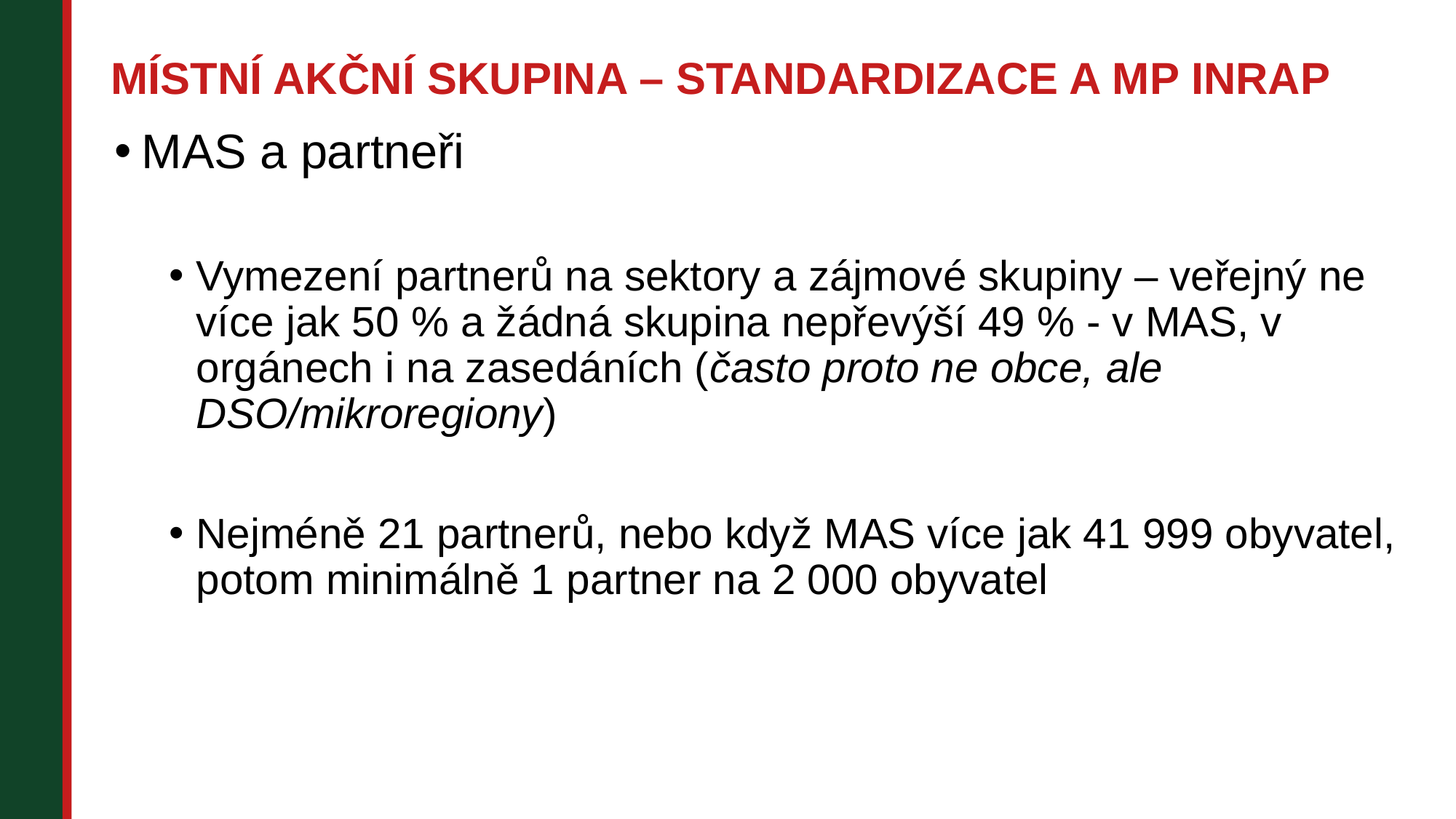

# Místní akční skupina – Standardizace a MP INRAP
MAS a partneři

Vymezení partnerů na sektory a zájmové skupiny – veřejný ne více jak 50 % a žádná skupina nepřevýší 49 % - v MAS, v orgánech i na zasedáních (často proto ne obce, ale DSO/mikroregiony)

Nejméně 21 partnerů, nebo když MAS více jak 41 999 obyvatel, potom minimálně 1 partner na 2 000 obyvatel